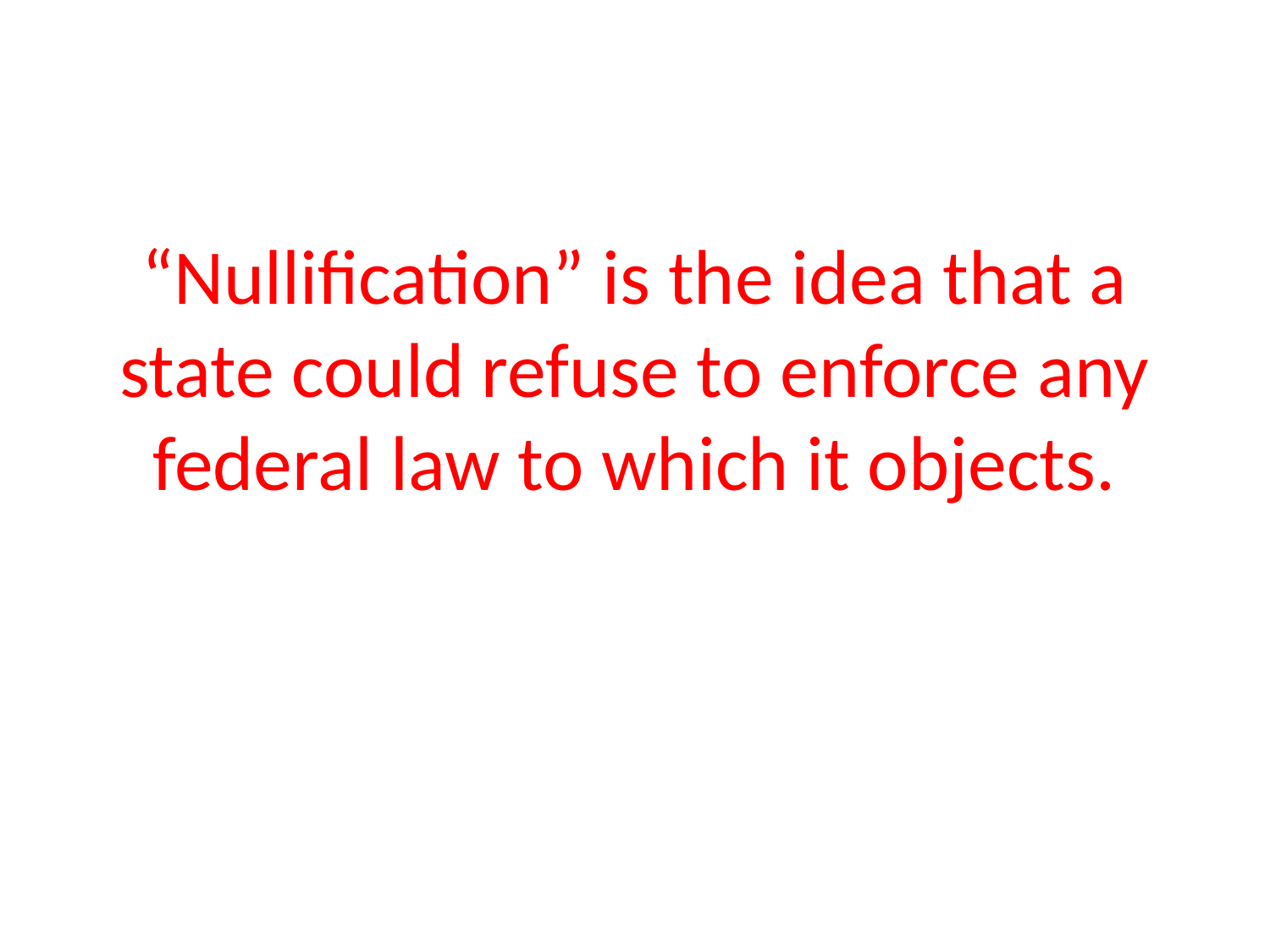

# “Nullification” is the idea that a state could refuse to enforce any federal law to which it objects.